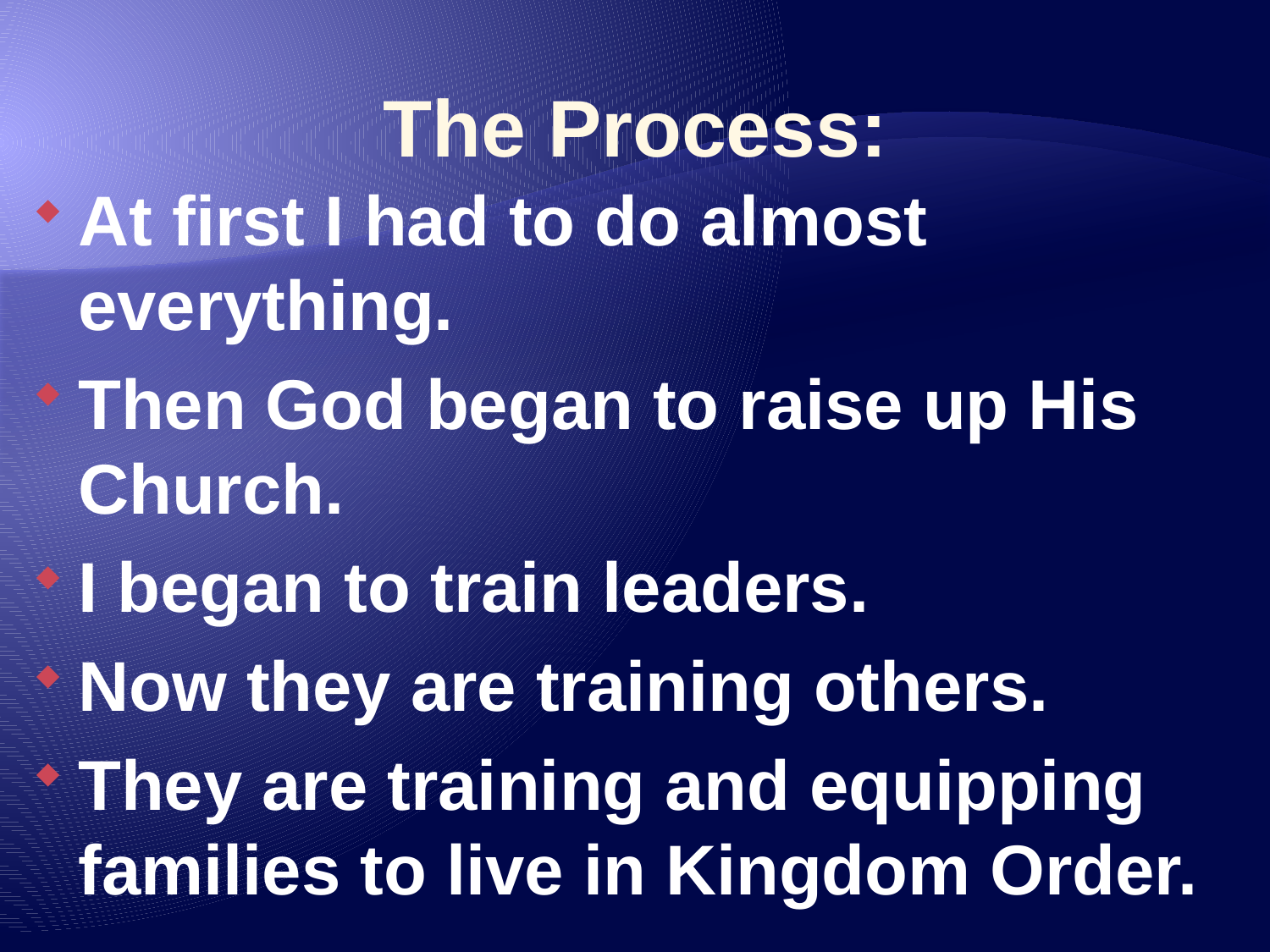

# The Process:
At first I had to do almost everything.
Then God began to raise up His Church.
I began to train leaders.
Now they are training others.
They are training and equipping families to live in Kingdom Order.